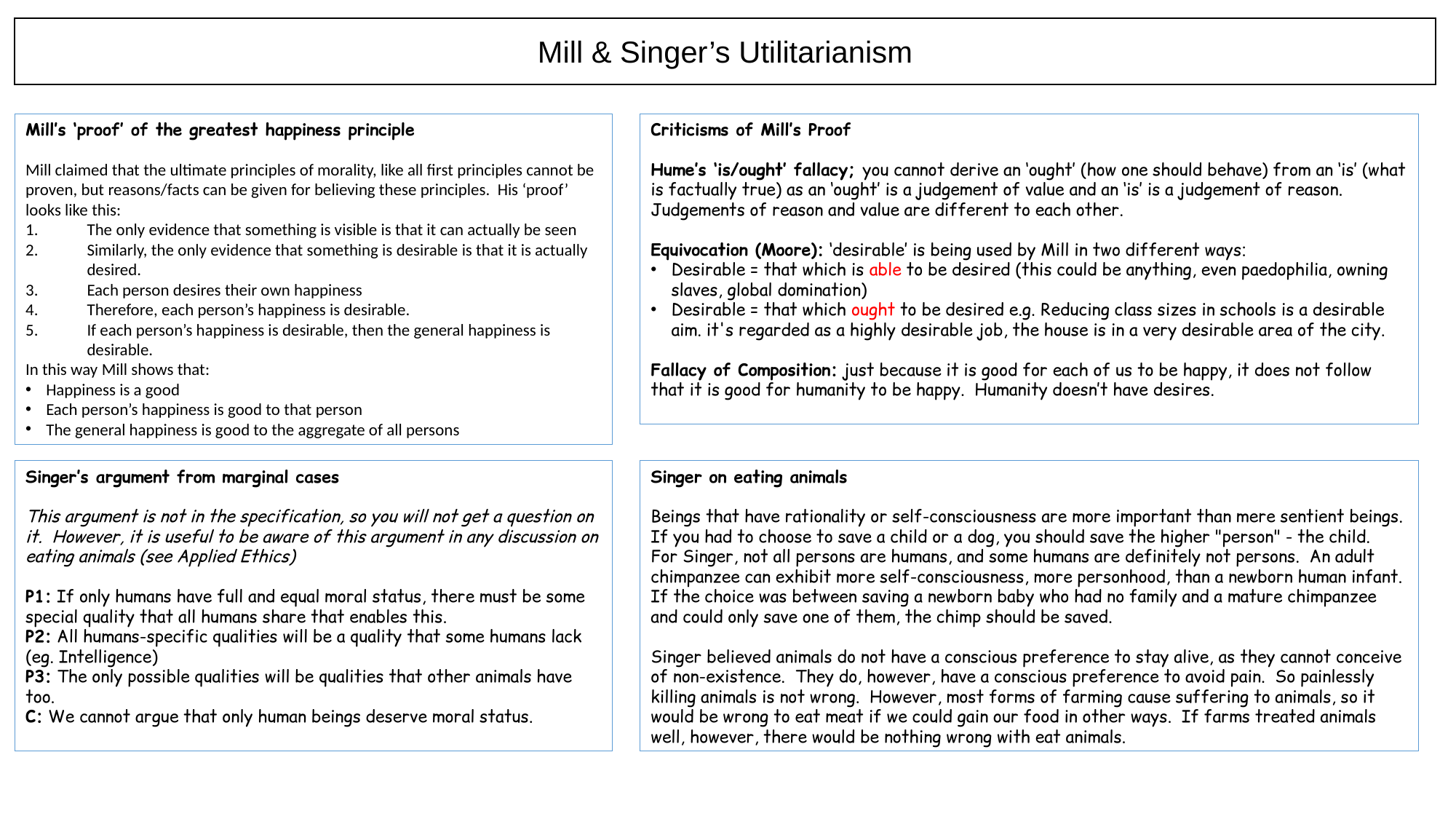

Mill & Singer’s Utilitarianism
Mill’s ‘proof’ of the greatest happiness principle

Mill claimed that the ultimate principles of morality, like all first principles cannot be proven, but reasons/facts can be given for believing these principles.  His ‘proof’ looks like this:
The only evidence that something is visible is that it can actually be seen
Similarly, the only evidence that something is desirable is that it is actually desired.
Each person desires their own happiness
Therefore, each person’s happiness is desirable.
If each person’s happiness is desirable, then the general happiness is desirable.
In this way Mill shows that:
Happiness is a good
Each person’s happiness is good to that person
The general happiness is good to the aggregate of all persons
Criticisms of Mill’s Proof

Hume’s ‘is/ought’ fallacy; you cannot derive an ‘ought’ (how one should behave) from an ‘is’ (what is factually true) as an ‘ought’ is a judgement of value and an ‘is’ is a judgement of reason.  Judgements of reason and value are different to each other.

Equivocation (Moore): ‘desirable’ is being used by Mill in two different ways:
Desirable = that which is able to be desired (this could be anything, even paedophilia, owning slaves, global domination)
Desirable = that which ought to be desired e.g. Reducing class sizes in schools is a desirable aim. it's regarded as a highly desirable job, the house is in a very desirable area of the city.

Fallacy of Composition: just because it is good for each of us to be happy, it does not follow that it is good for humanity to be happy.  Humanity doesn’t have desires.

Singer’s argument from marginal cases

This argument is not in the specification, so you will not get a question on it.  However, it is useful to be aware of this argument in any discussion on eating animals (see Applied Ethics)

P1: If only humans have full and equal moral status, there must be some special quality that all humans share that enables this.
P2: All humans-specific qualities will be a quality that some humans lack (eg. Intelligence)
P3: The only possible qualities will be qualities that other animals have too.
C: We cannot argue that only human beings deserve moral status.

Singer on eating animals

Beings that have rationality or self-consciousness are more important than mere sentient beings.
If you had to choose to save a child or a dog, you should save the higher "person" - the child.
For Singer, not all persons are humans, and some humans are definitely not persons.  An adult chimpanzee can exhibit more self-consciousness, more personhood, than a newborn human infant.
If the choice was between saving a newborn baby who had no family and a mature chimpanzee and could only save one of them, the chimp should be saved.

Singer believed animals do not have a conscious preference to stay alive, as they cannot conceive of non-existence.  They do, however, have a conscious preference to avoid pain.  So painlessly killing animals is not wrong.  However, most forms of farming cause suffering to animals, so it would be wrong to eat meat if we could gain our food in other ways.  If farms treated animals well, however, there would be nothing wrong with eat animals.